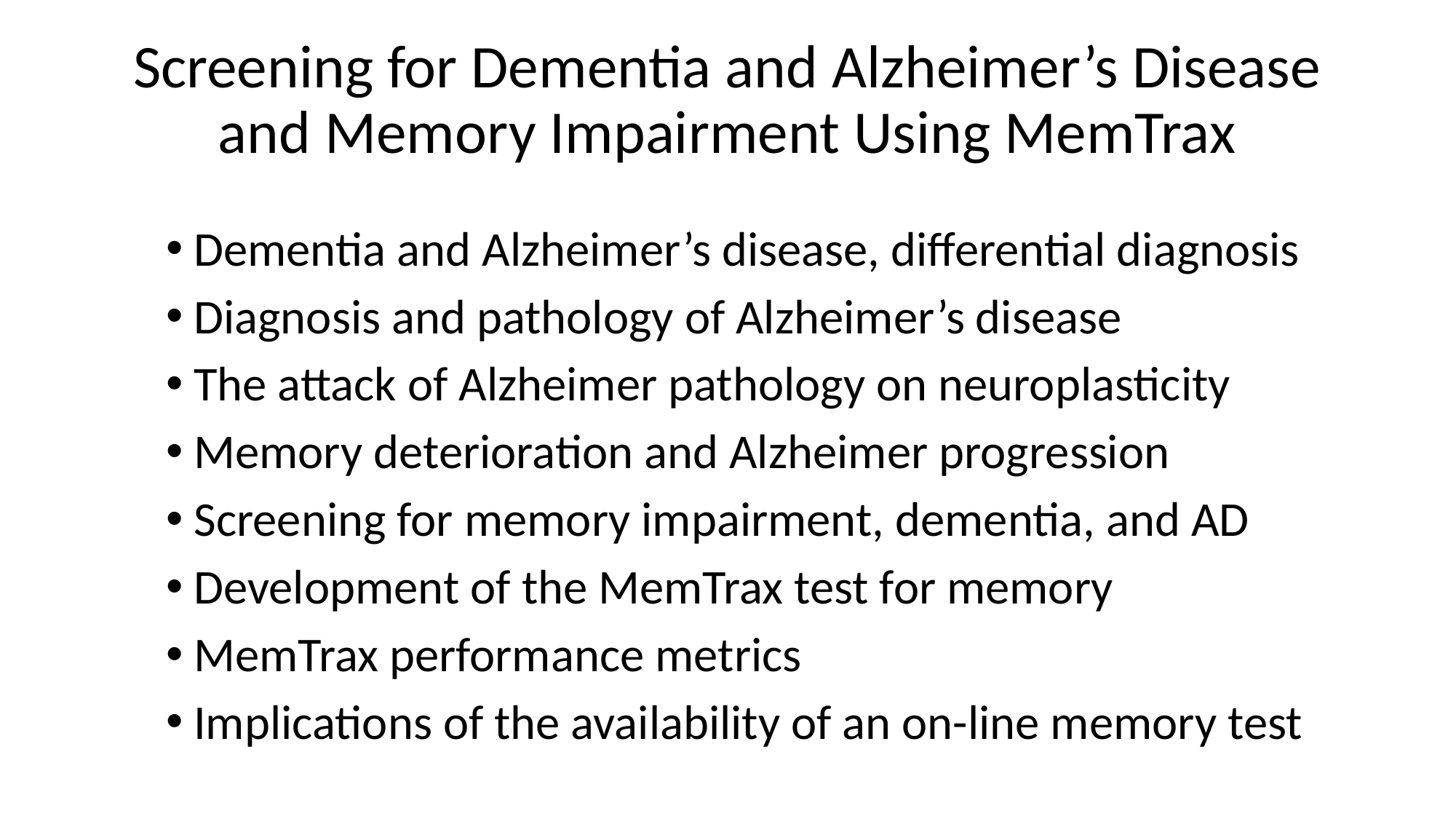

# Screening for Dementia and Alzheimer’s Disease and Memory Impairment Using MemTrax
Dementia and Alzheimer’s disease, differential diagnosis
Diagnosis and pathology of Alzheimer’s disease
The attack of Alzheimer pathology on neuroplasticity
Memory deterioration and Alzheimer progression
Screening for memory impairment, dementia, and AD
Development of the MemTrax test for memory
MemTrax performance metrics
Implications of the availability of an on-line memory test